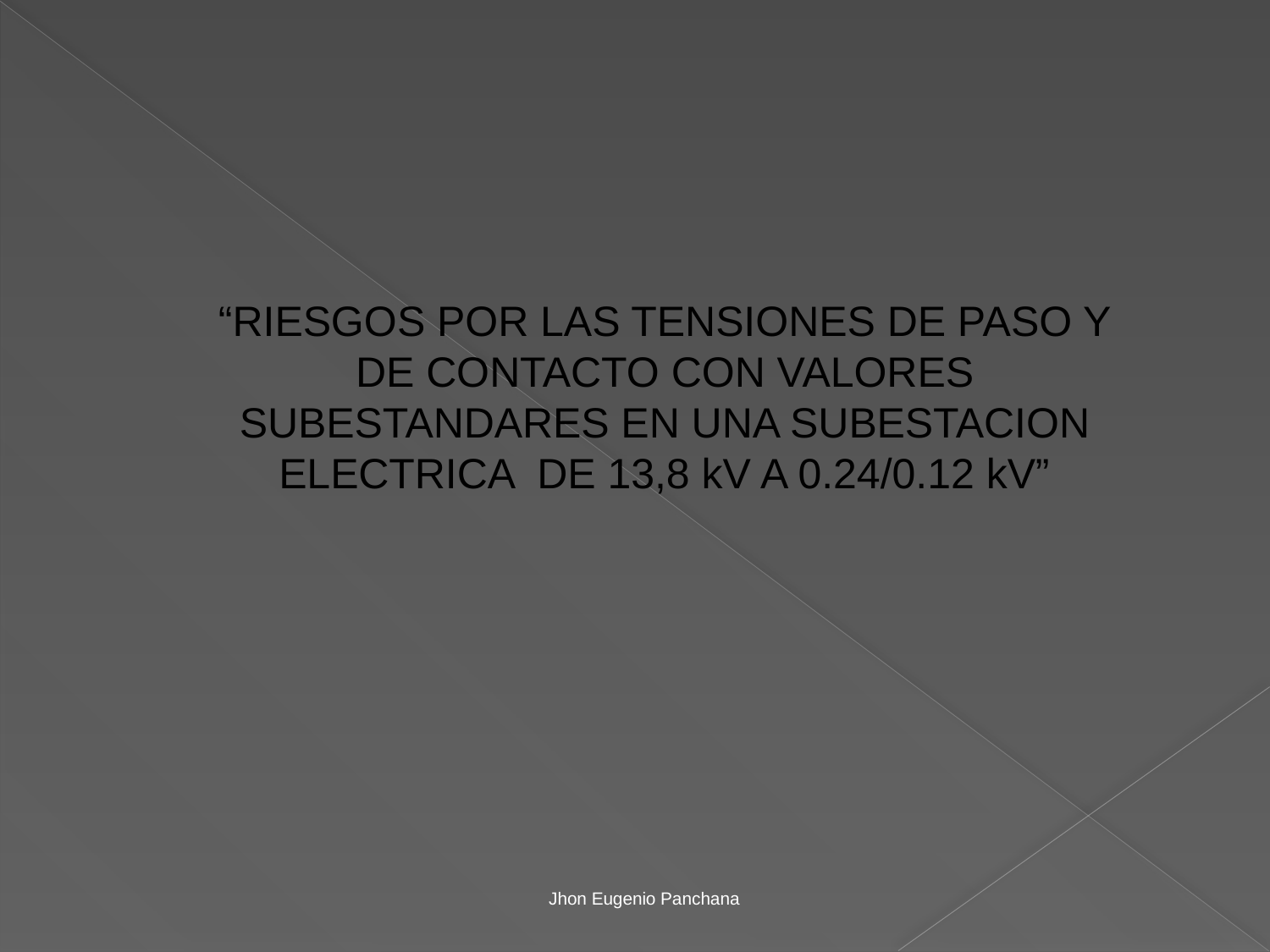

“RIESGOS POR LAS TENSIONES DE PASO Y DE CONTACTO CON VALORES SUBESTANDARES EN UNA SUBESTACION ELECTRICA  DE 13,8 kV A 0.24/0.12 kV”
Jhon Eugenio Panchana